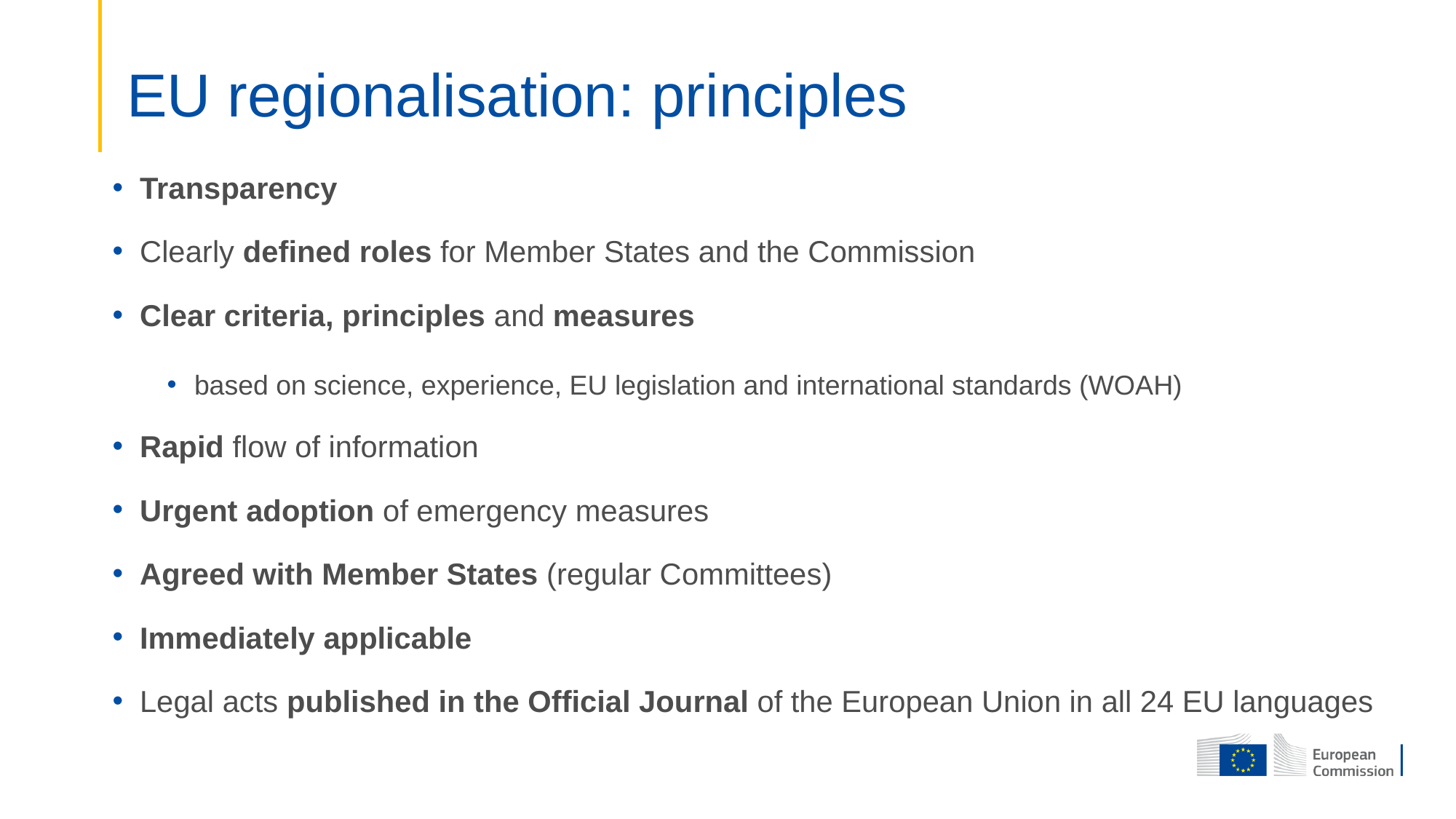

# EU regionalisation: principles
Transparency
Clearly defined roles for Member States and the Commission
Clear criteria, principles and measures
based on science, experience, EU legislation and international standards (WOAH)
Rapid flow of information
Urgent adoption of emergency measures
Agreed with Member States (regular Committees)
Immediately applicable
Legal acts published in the Official Journal of the European Union in all 24 EU languages